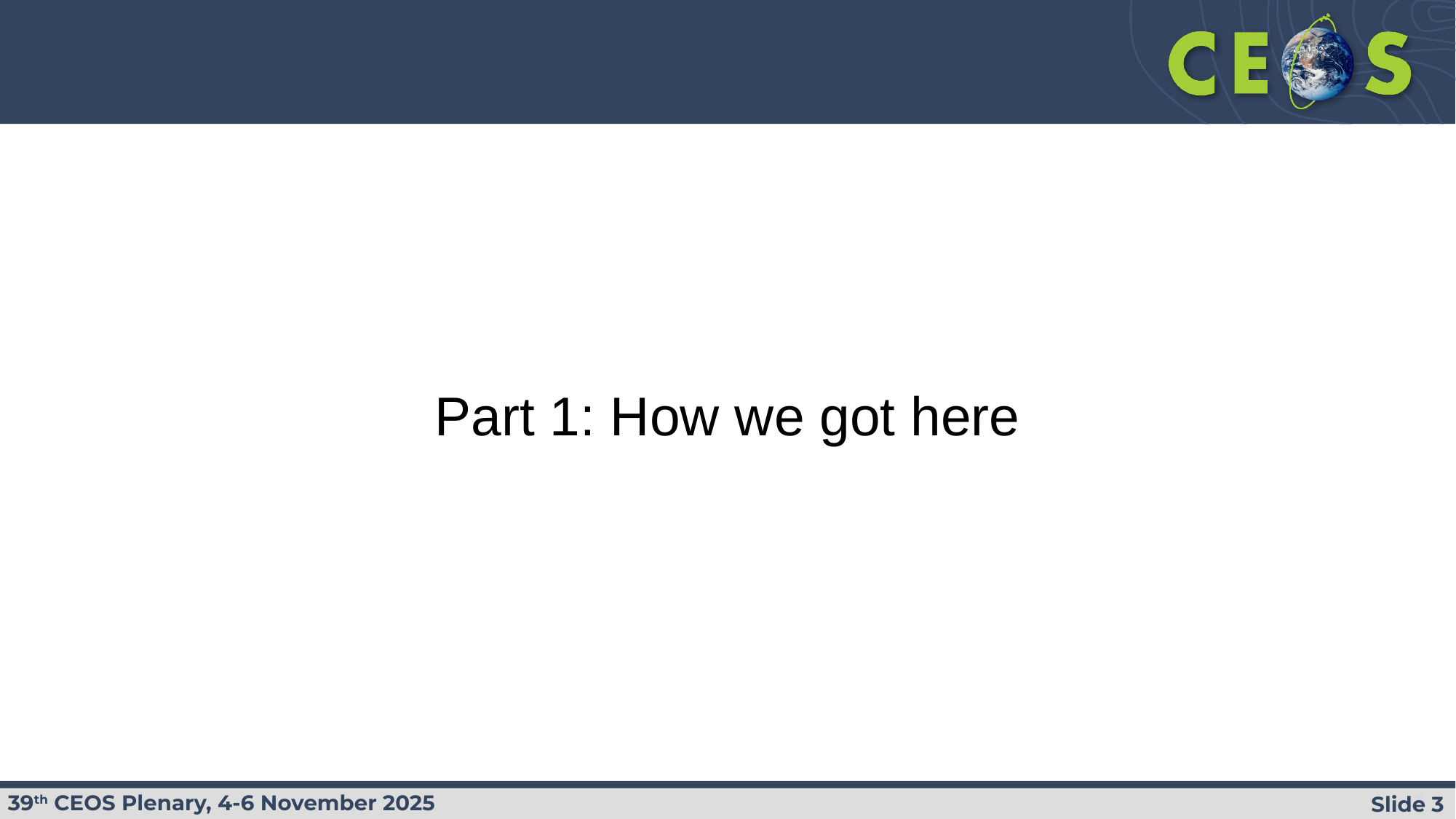

# Part 1: How we got here